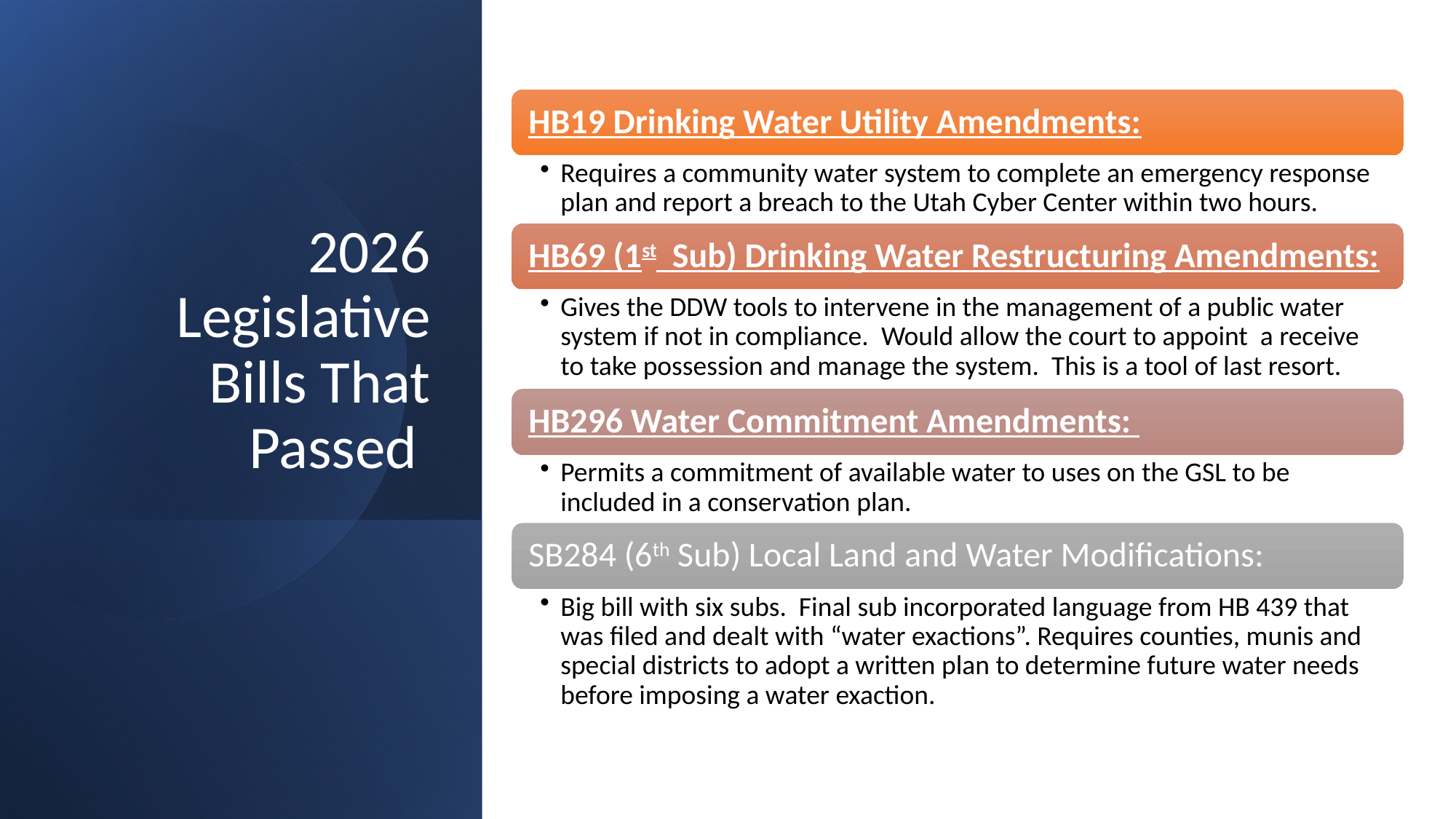

HB19 Drinking Water Utility Amendments:
Requires a community water system to complete an emergency response plan and report a breach to the Utah Cyber Center within two hours.
HB69 (1st  Sub) Drinking Water Restructuring Amendments:
Gives the DDW tools to intervene in the management of a public water system if not in compliance.  Would allow the court to appoint  a receive to take possession and manage the system.  This is a tool of last resort.
HB296 Water Commitment Amendments:
Permits a commitment of available water to uses on the GSL to be included in a conservation plan.
SB284 (6th Sub) Local Land and Water Modifications:
Big bill with six subs.  Final sub incorporated language from HB 439 that was filed and dealt with “water exactions”. Requires counties, munis and special districts to adopt a written plan to determine future water needs before imposing a water exaction.

# 2026 Legislative Bills That Passed